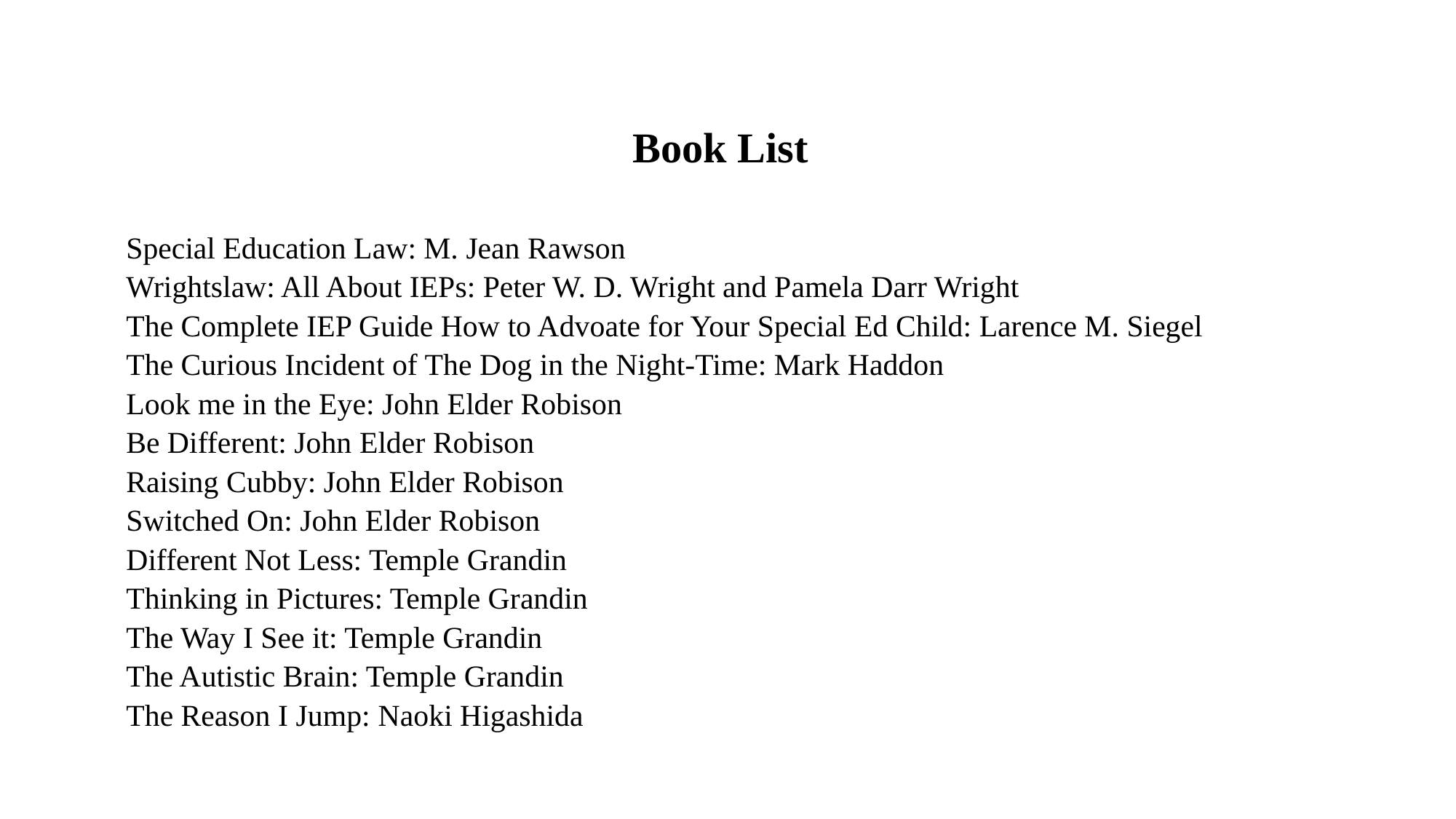

Book List

Special Education Law: M. Jean Rawson
Wrightslaw: All About IEPs: Peter W. D. Wright and Pamela Darr Wright
The Complete IEP Guide How to Advoate for Your Special Ed Child: Larence M. Siegel
The Curious Incident of The Dog in the Night-Time: Mark Haddon
Look me in the Eye: John Elder Robison
Be Different: John Elder Robison
Raising Cubby: John Elder Robison
Switched On: John Elder Robison
Different Not Less: Temple Grandin
Thinking in Pictures: Temple Grandin
The Way I See it: Temple Grandin
The Autistic Brain: Temple Grandin
The Reason I Jump: Naoki Higashida